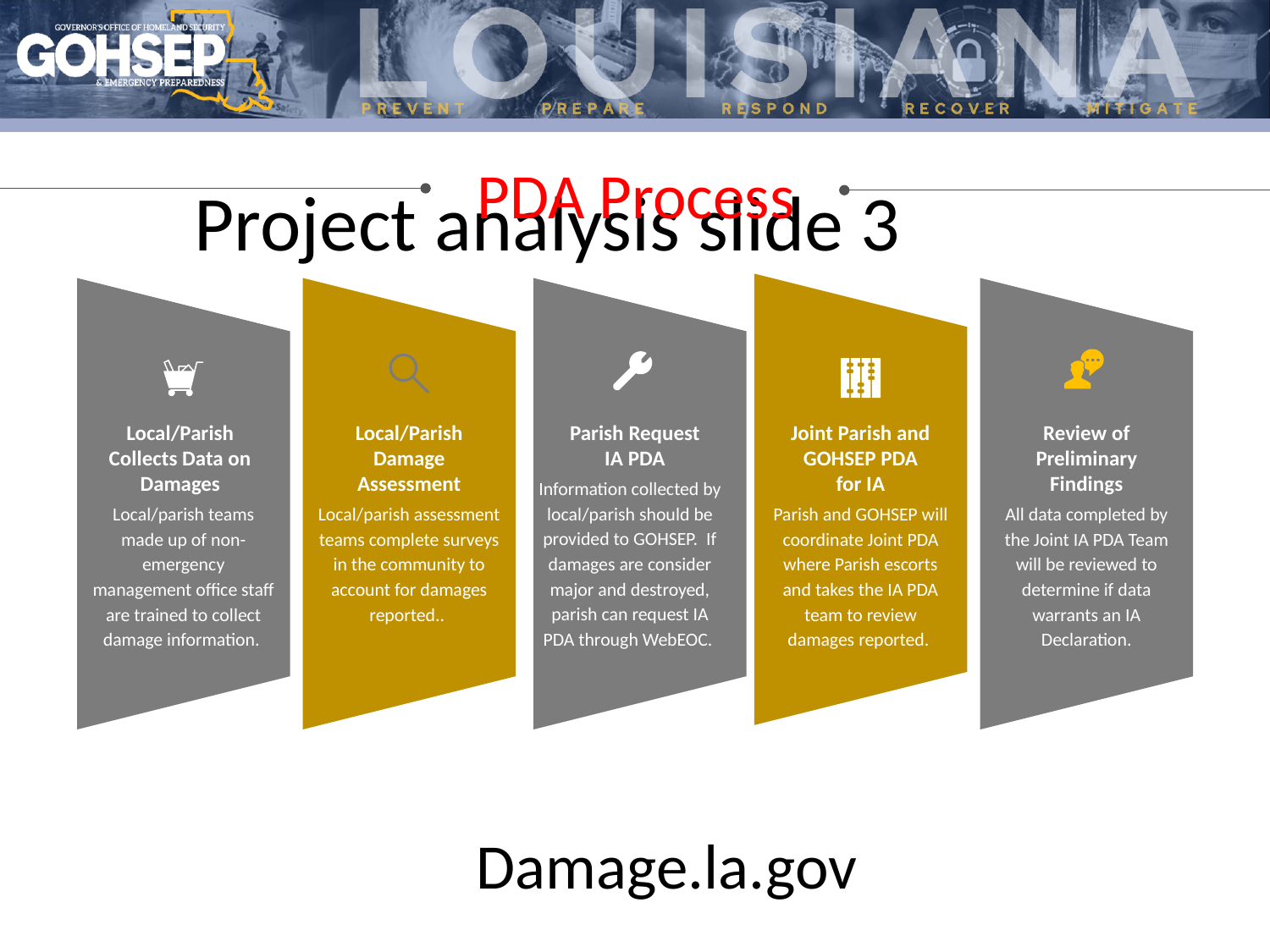

Project analysis slide 3
PDA Process

Local/Parish Collects Data on Damages
Local/Parish Damage Assessment
Parish Request IA PDA
Joint Parish and GOHSEP PDA for IA
Review of Preliminary Findings
Information collected by local/parish should be provided to GOHSEP.  If damages are consider major and destroyed, parish can request IA PDA through WebEOC.
Parish and GOHSEP will coordinate Joint PDA where Parish escorts and takes the IA PDA team to review damages reported.
Local/parish teams made up of non-emergency management office staff are trained to collect damage information.
Local/parish assessment teams complete surveys in the community to account for damages reported..
All data completed by the Joint IA PDA Team will be reviewed to determine if data warrants an IA Declaration.
Damage.la.gov